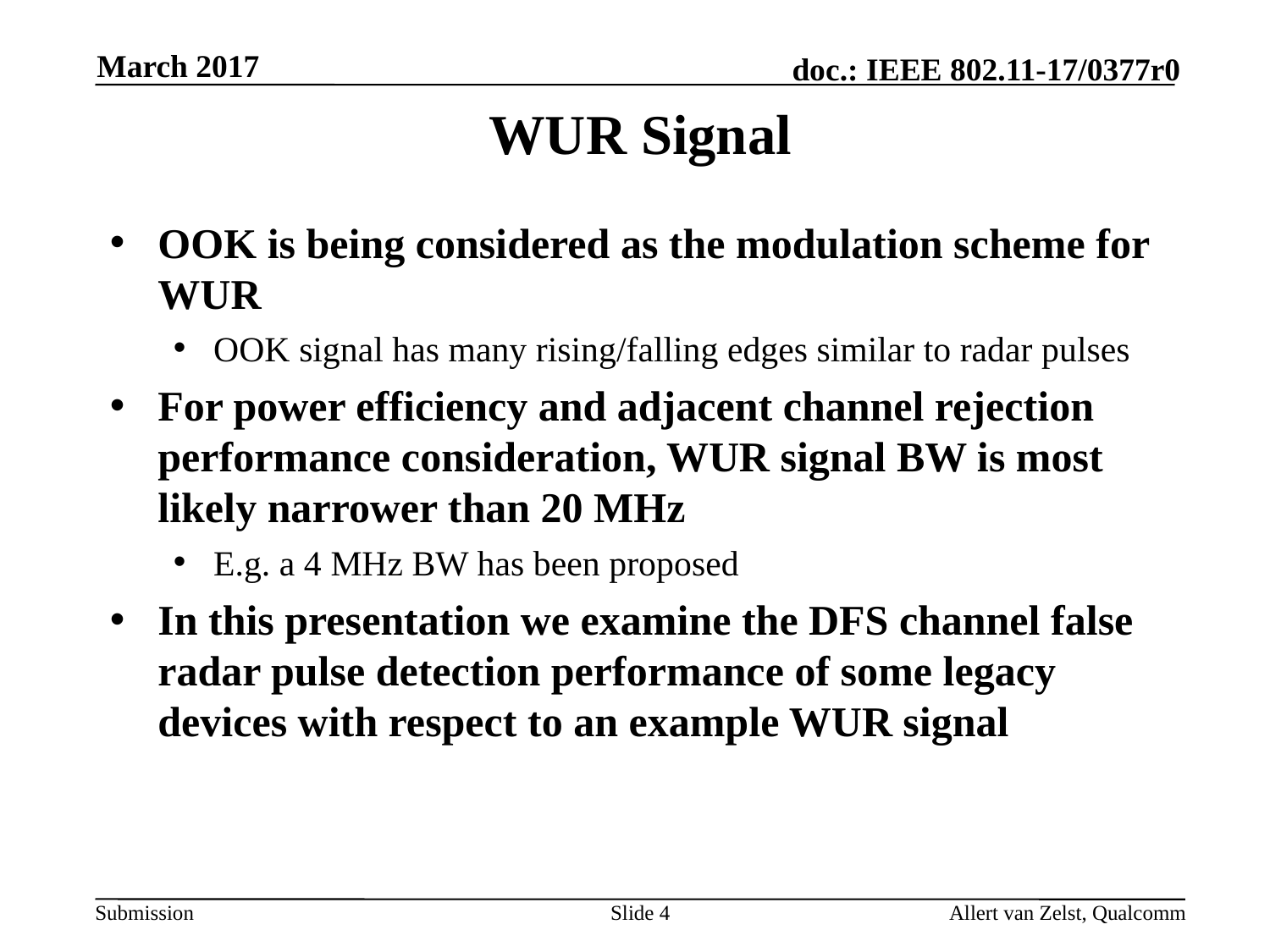

March 2017
# WUR Signal
OOK is being considered as the modulation scheme for WUR
OOK signal has many rising/falling edges similar to radar pulses
For power efficiency and adjacent channel rejection performance consideration, WUR signal BW is most likely narrower than 20 MHz
E.g. a 4 MHz BW has been proposed
In this presentation we examine the DFS channel false radar pulse detection performance of some legacy devices with respect to an example WUR signal
Slide 4
Allert van Zelst, Qualcomm